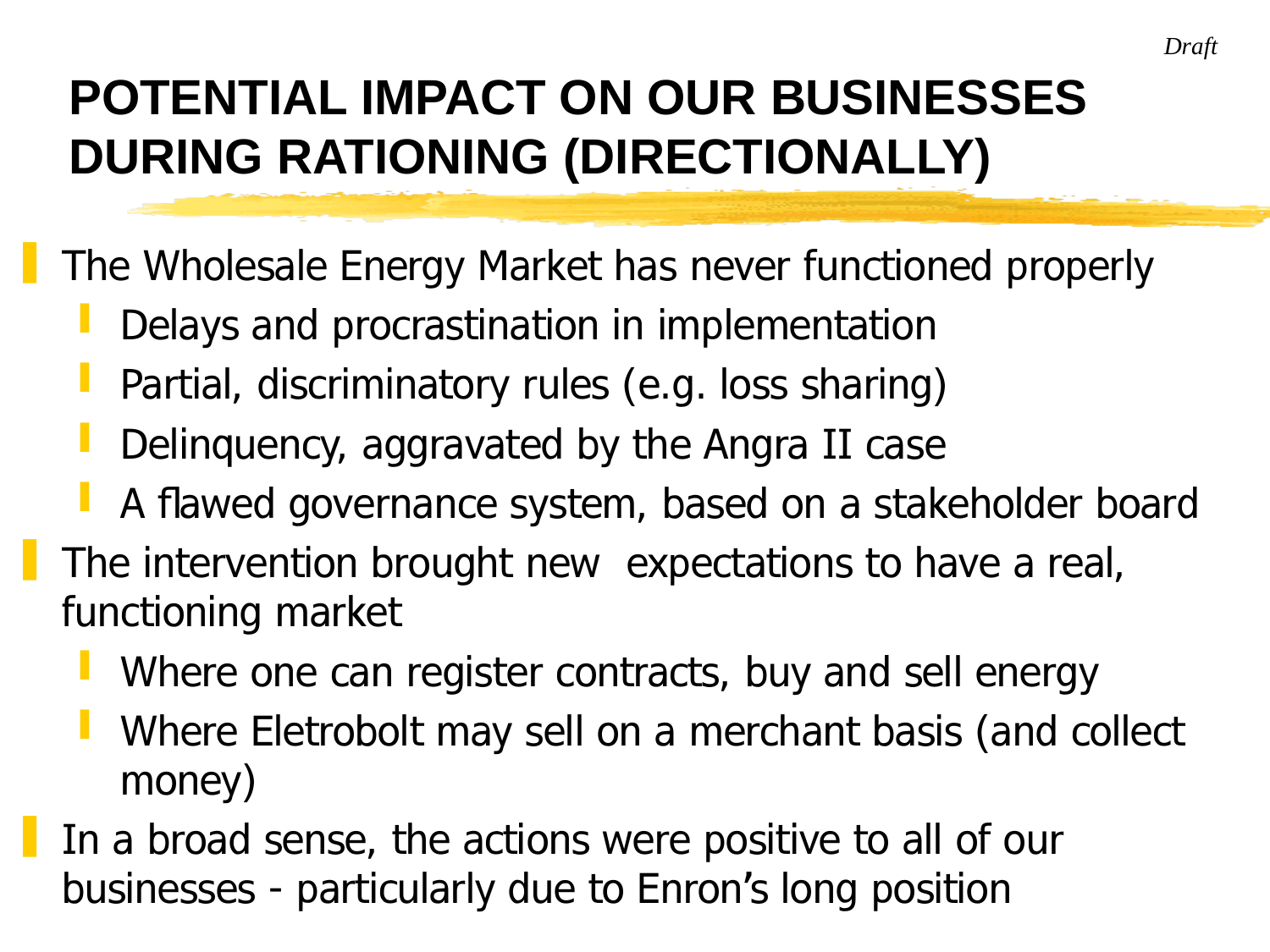

# POTENTIAL IMPACT ON OUR BUSINESSES DURING RATIONING (DIRECTIONALLY)
The Wholesale Energy Market has never functioned properly
Delays and procrastination in implementation
Partial, discriminatory rules (e.g. loss sharing)
Delinquency, aggravated by the Angra II case
A flawed governance system, based on a stakeholder board
The intervention brought new  expectations to have a real, functioning market
Where one can register contracts, buy and sell energy
Where Eletrobolt may sell on a merchant basis (and collect money)
In a broad sense, the actions were positive to all of our businesses - particularly due to Enron’s long position